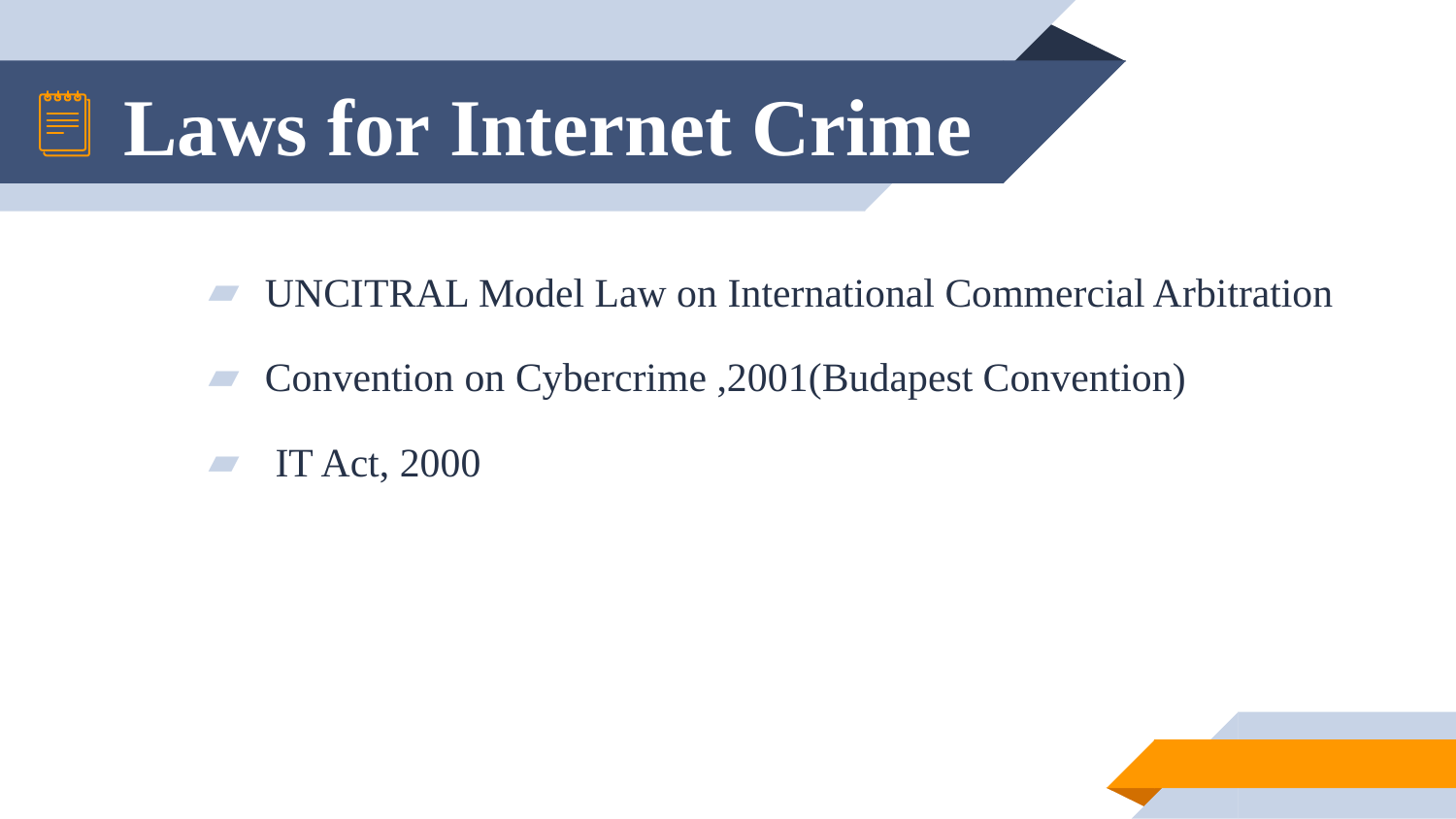

# Laws for Internet Crime

UNCITRAL Model Law on International Commercial Arbitration
Convention on Cybercrime ,2001(Budapest Convention)
 IT Act, 2000